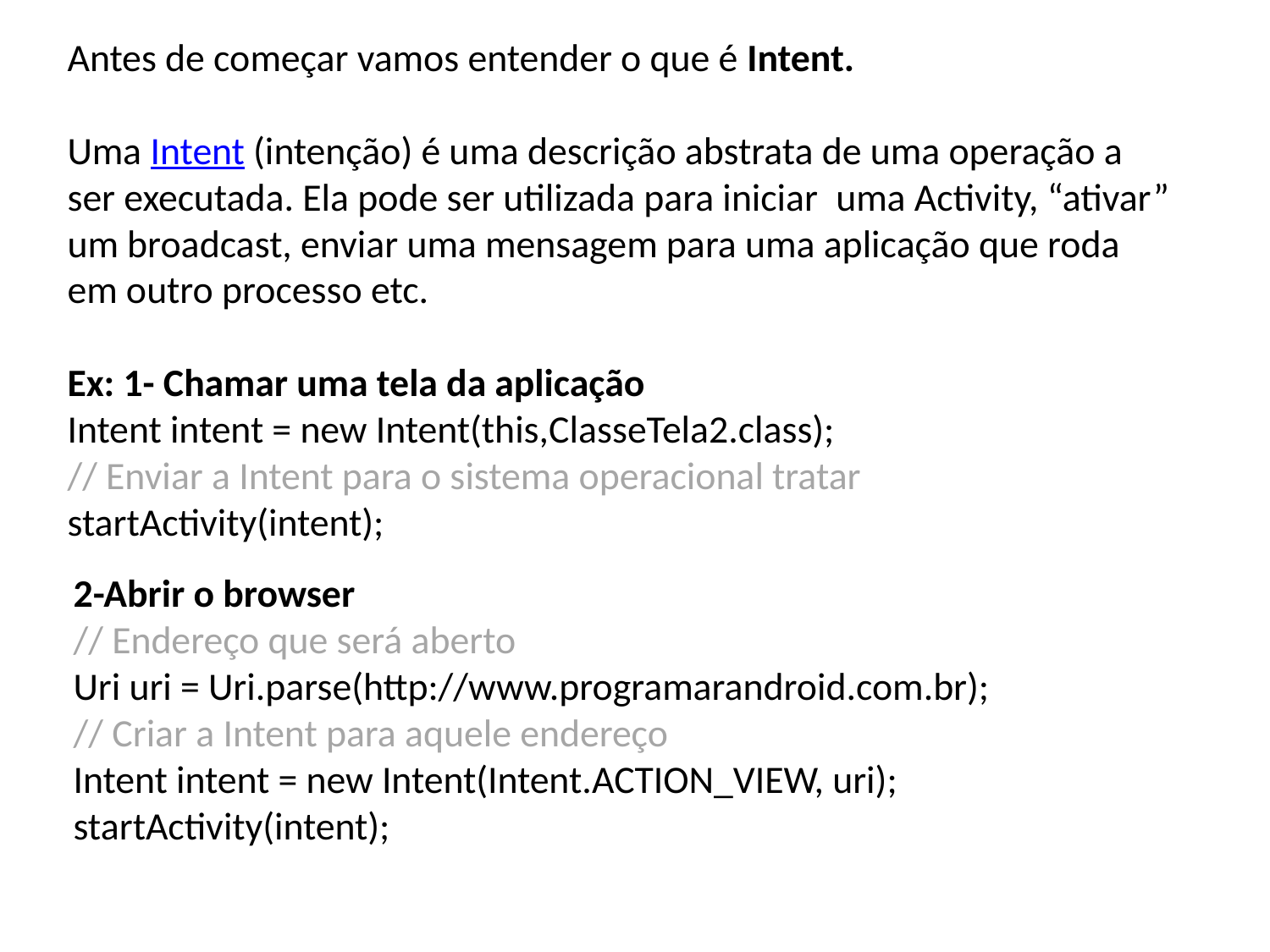

Antes de começar vamos entender o que é Intent.

Uma Intent (intenção) é uma descrição abstrata de uma operação a ser executada. Ela pode ser utilizada para iniciar  uma Activity, “ativar” um broadcast, enviar uma mensagem para uma aplicação que roda em outro processo etc.

Ex: 1- Chamar uma tela da aplicação 
Intent intent = new Intent(this,ClasseTela2.class);
// Enviar a Intent para o sistema operacional tratar
startActivity(intent);
2-Abrir o browser
// Endereço que será aberto
Uri uri = Uri.parse(http://www.programarandroid.com.br);
// Criar a Intent para aquele endereço
Intent intent = new Intent(Intent.ACTION_VIEW, uri);
startActivity(intent);